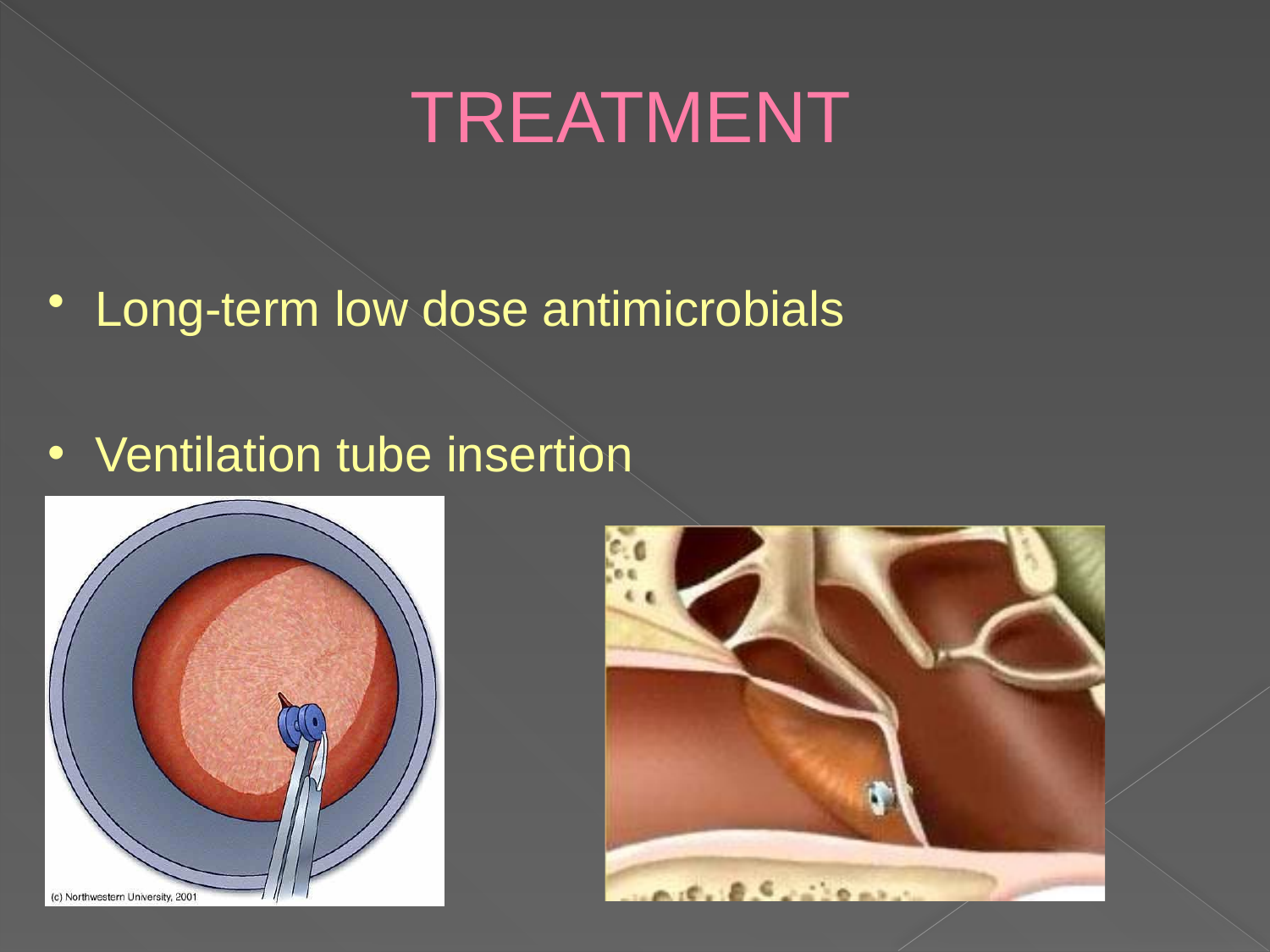

# TREATMENT
Long-term low dose antimicrobials

Ventilation tube insertion